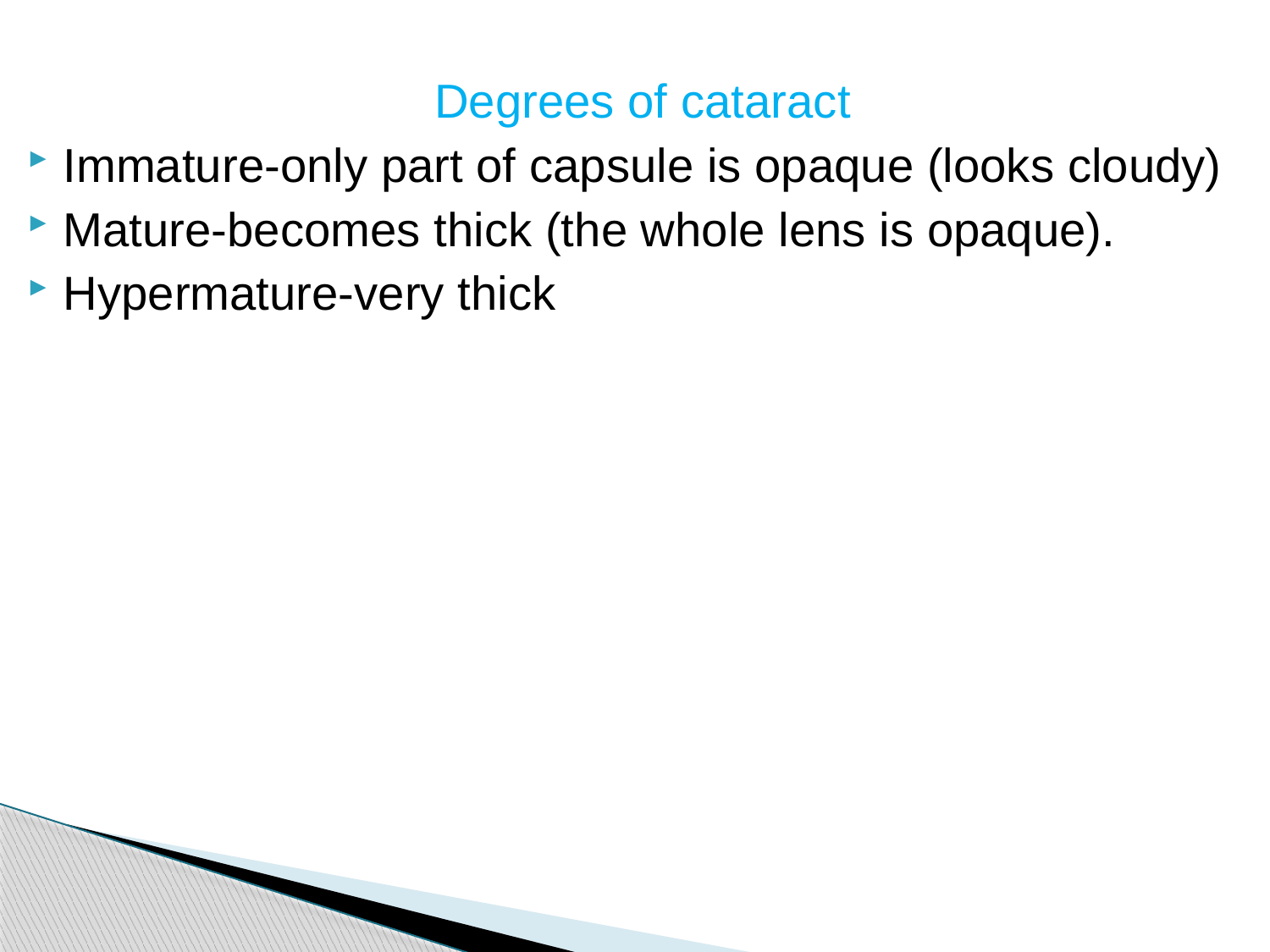

Degrees of cataract
Immature-only part of capsule is opaque (looks cloudy)
Mature-becomes thick (the whole lens is opaque).
Hypermature-very thick